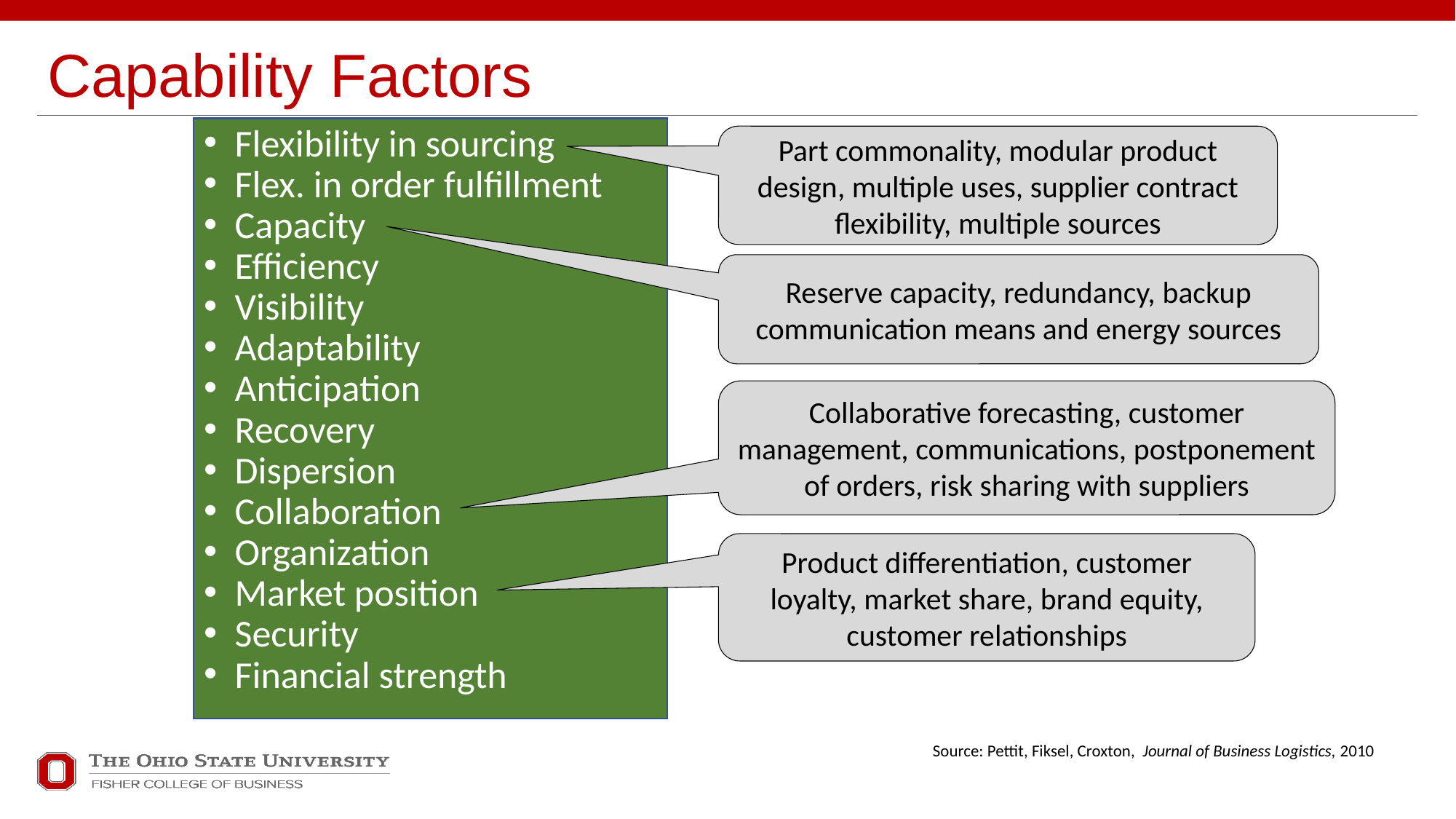

# Capability Factors
Flexibility in sourcing
Flex. in order fulfillment
Capacity
Efficiency
Visibility
Adaptability
Anticipation
Recovery
Dispersion
Collaboration
Organization
Market position
Security
Financial strength
Part commonality, modular product design, multiple uses, supplier contract flexibility, multiple sources
Reserve capacity, redundancy, backup communication means and energy sources
Collaborative forecasting, customer management, communications, postponement of orders, risk sharing with suppliers
Product differentiation, customer loyalty, market share, brand equity, customer relationships
Source: Pettit, Fiksel, Croxton,  Journal of Business Logistics, 2010